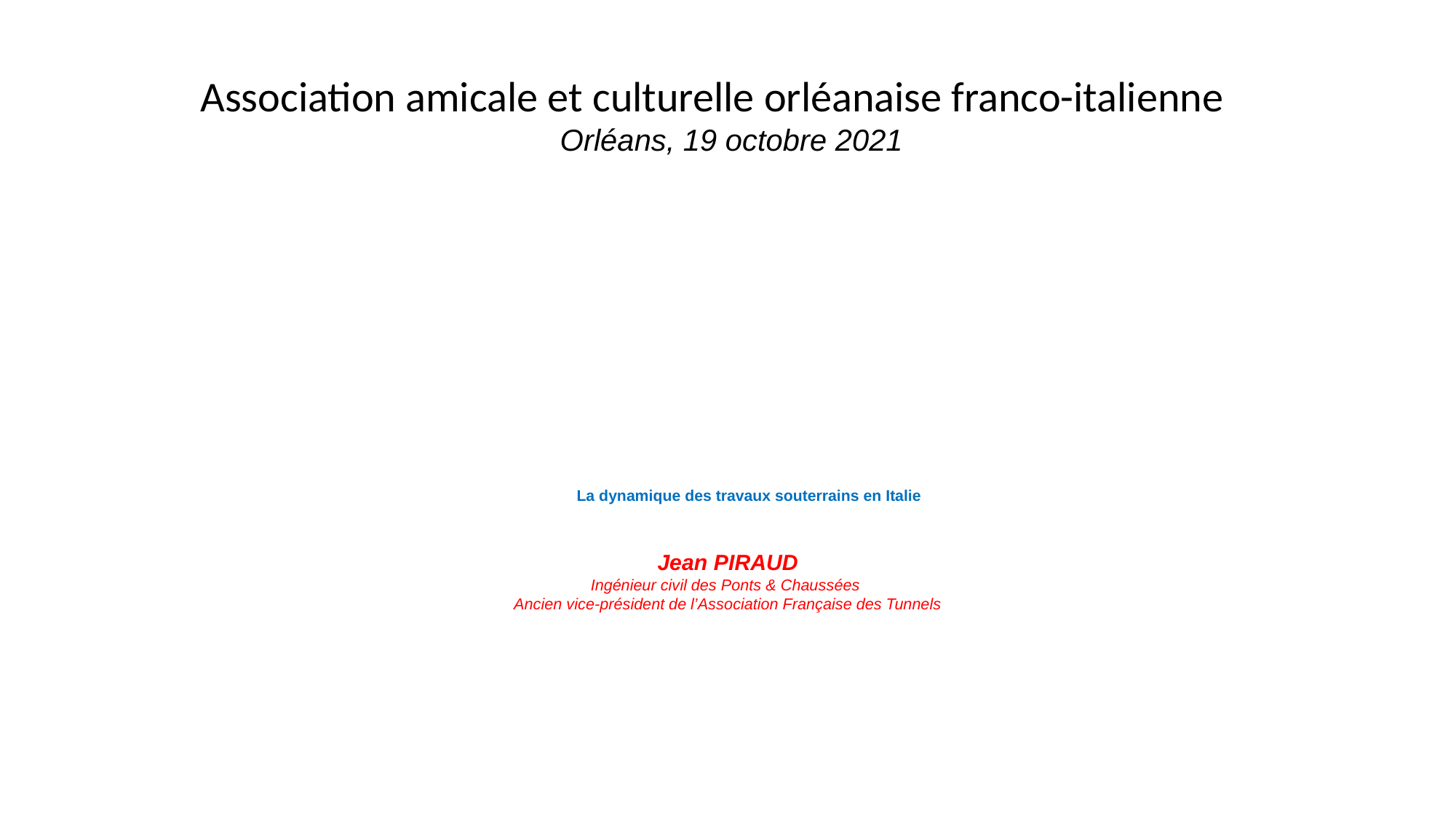

Association amicale et culturelle orléanaise franco-italienne
Orléans, 19 octobre 2021

# La dynamique des travaux souterrains en Italie
Jean PIRAUD
Ingénieur civil des Ponts & Chaussées
Ancien vice-président de l’Association Française des Tunnels